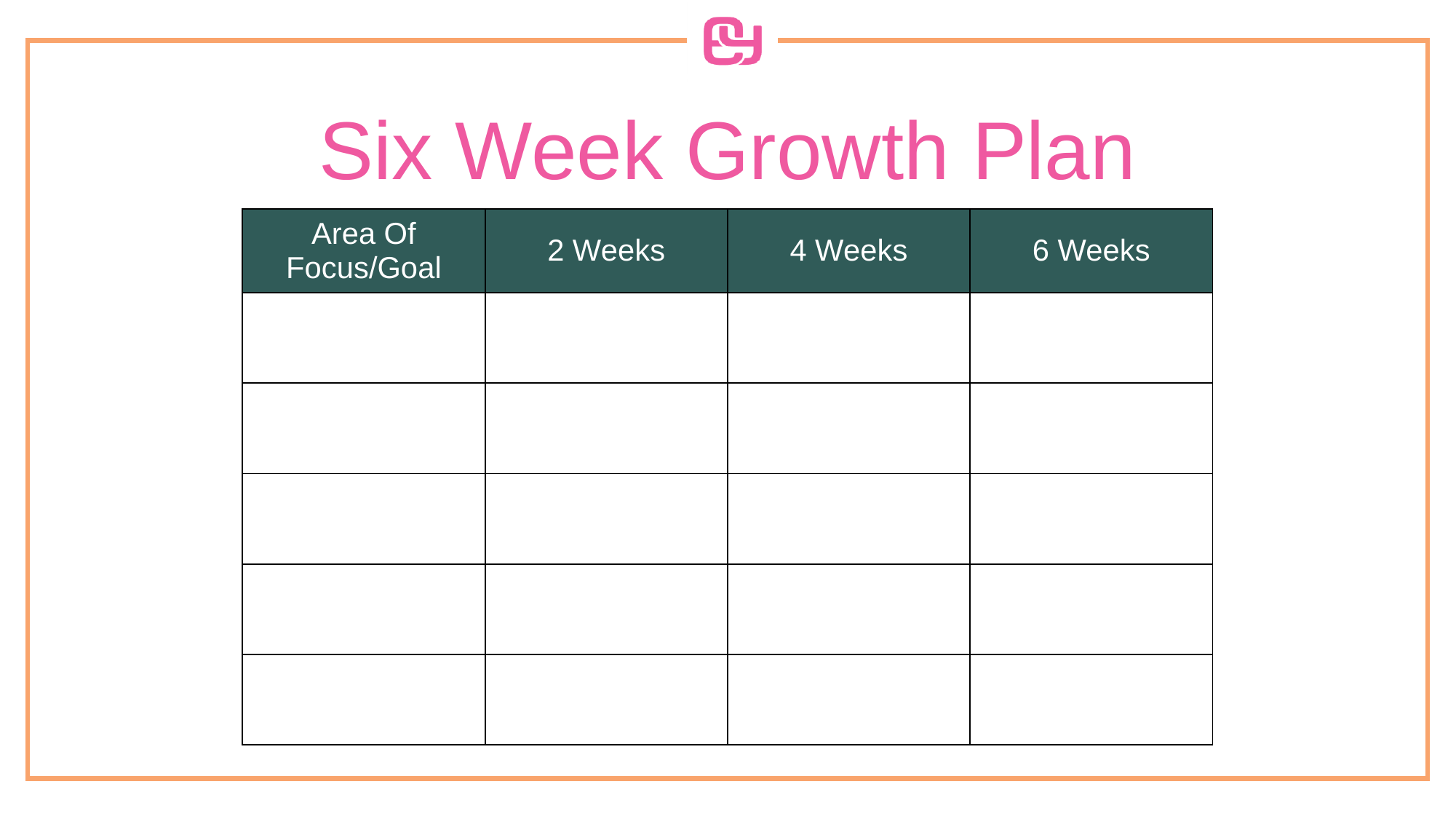

Six Week Growth Plan
| Area Of Focus/Goal | 2 Weeks | 4 Weeks | 6 Weeks |
| --- | --- | --- | --- |
|  |  |  |  |
|  |  |  |  |
|  |  |  |  |
|  |  |  |  |
|  |  |  |  |